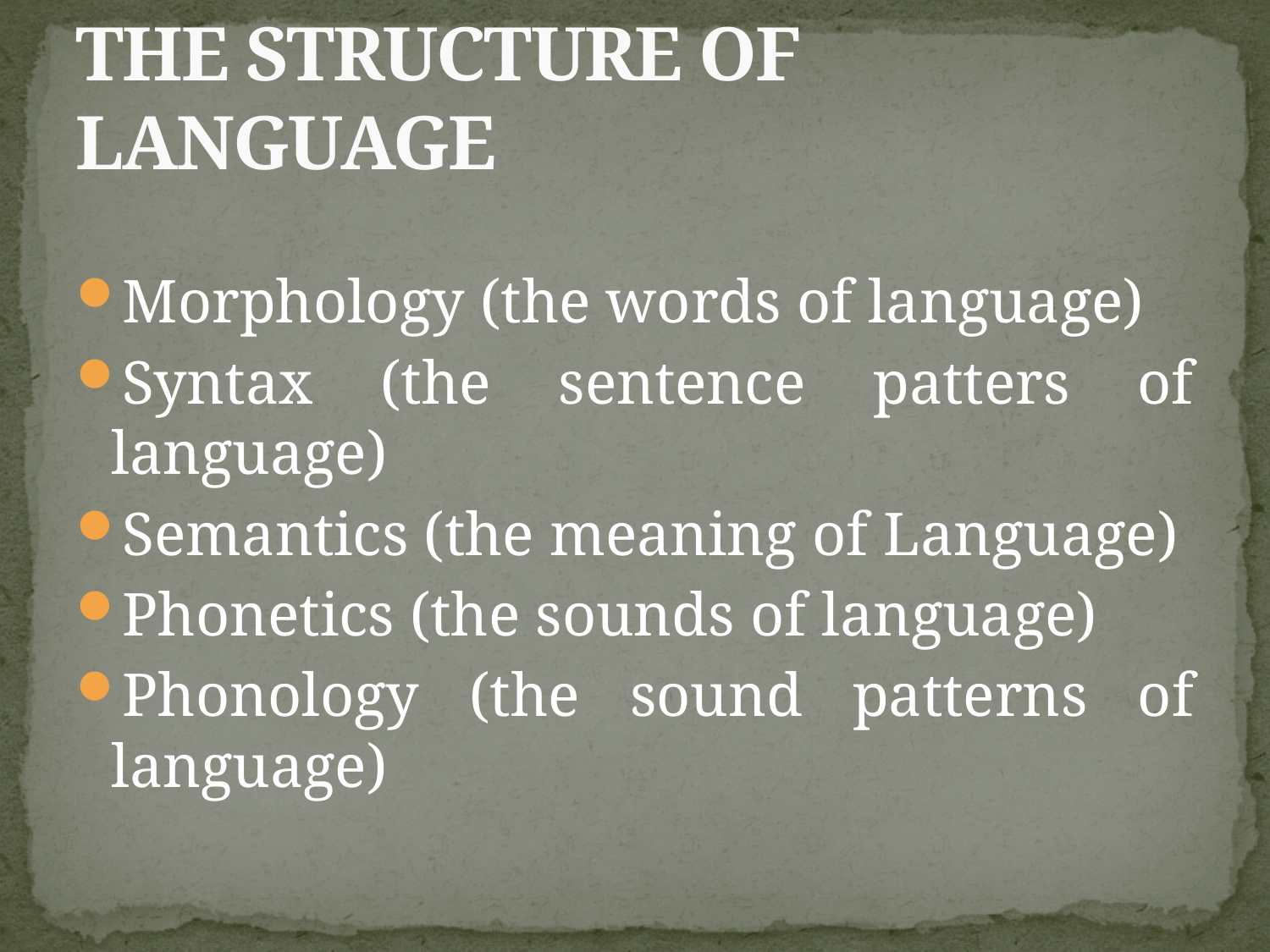

# THE STRUCTURE OF LANGUAGE
Morphology (the words of language)
Syntax (the sentence patters of language)
Semantics (the meaning of Language)
Phonetics (the sounds of language)
Phonology (the sound patterns of language)